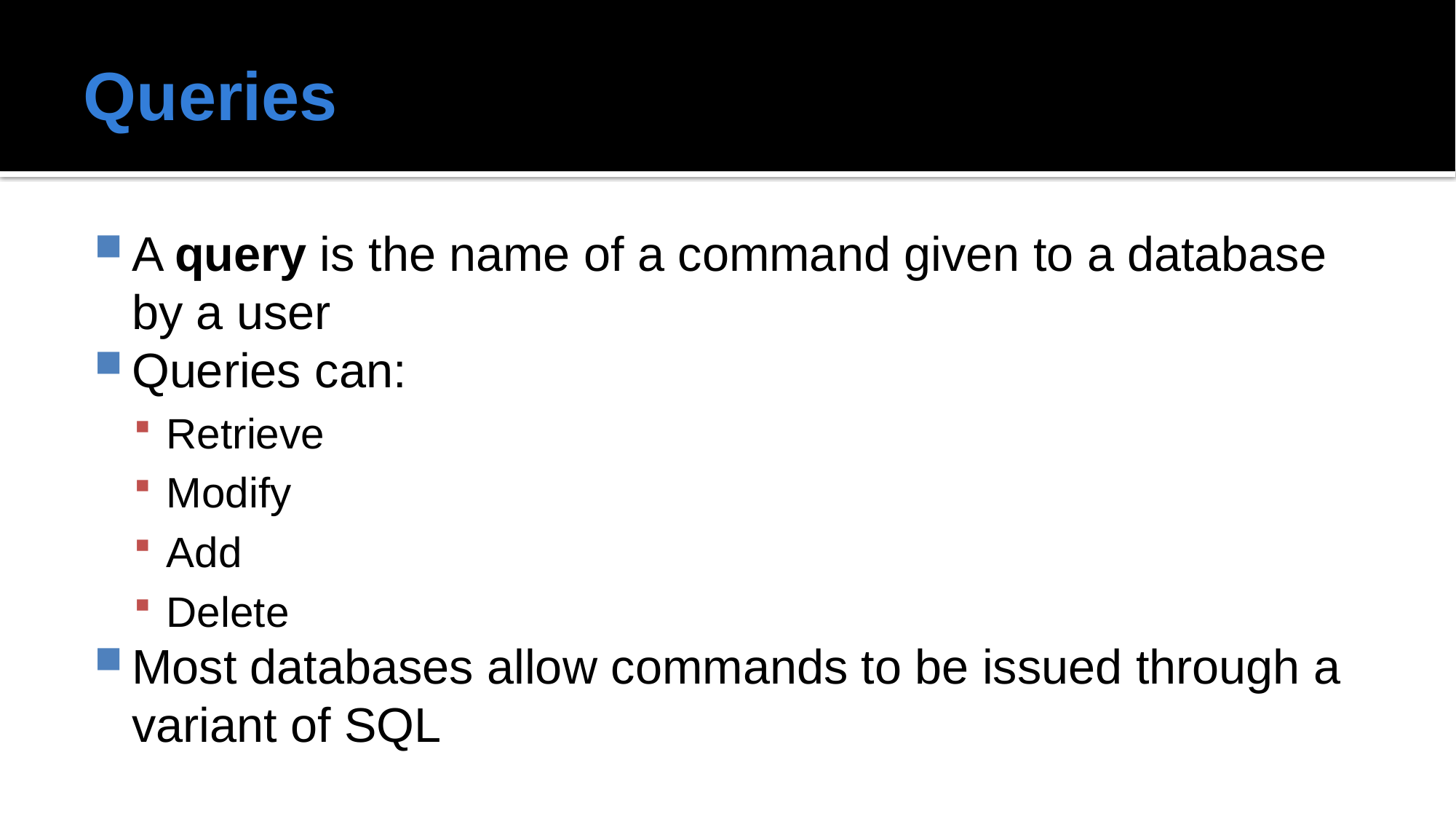

# Queries
A query is the name of a command given to a database by a user
Queries can:
Retrieve
Modify
Add
Delete
Most databases allow commands to be issued through a variant of SQL